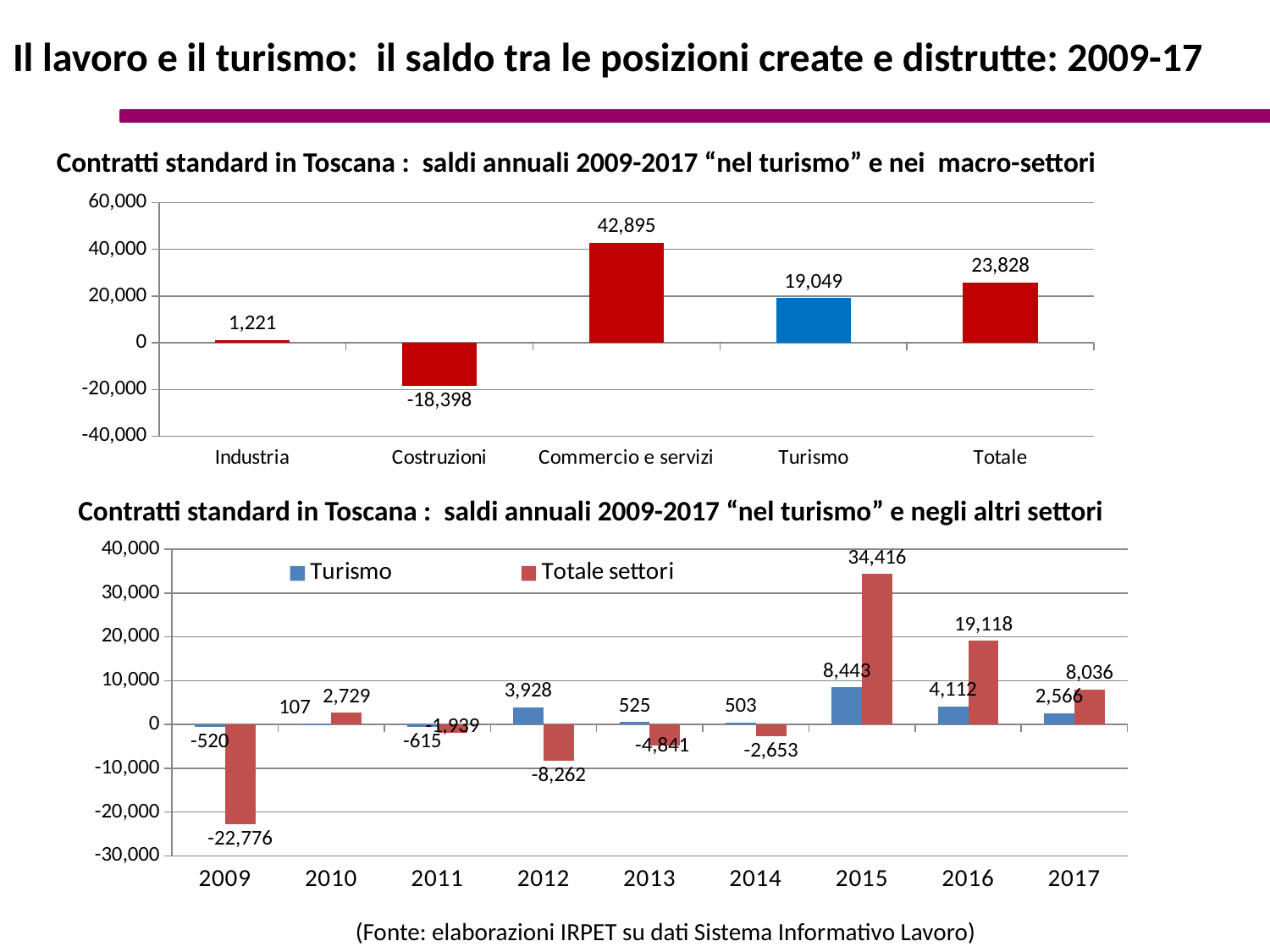

Il lavoro e il turismo:  il saldo tra le posizioni create e distrutte: 2009-17

Contratti standard in Toscana :  saldi annuali 2009-2017 “nel turismo” e nei  macro-settori

### Chart

| Category | 2009-2017 |
|---|---|
| Industria | 1221.0 |
| Costruzioni | -18398.0 |
| Commercio e servizi | 42895.0 |
| Turismo | 19049.0 |
| Totale | 25718.0 |
Contratti standard in Toscana :  saldi annuali 2009-2017 “nel turismo” e negli altri settori

### Chart

| Category | Turismo | Totale settori |
|---|---|---|
| 2009 | -520.0 | -22776.0 |
| 2010 | 107.0 | 2729.0 |
| 2011 | -615.0 | -1939.0 |
| 2012 | 3928.0 | -8262.0 |
| 2013 | 525.0 | -4841.0 |
| 2014 | 503.0 | -2653.0 |
| 2015 | 8443.0 | 34416.0 |
| 2016 | 4112.0 | 19118.0 |
| 2017 | 2566.0 | 8036.0 |
(Fonte: elaborazioni IRPET su dati Sistema Informativo Lavoro)